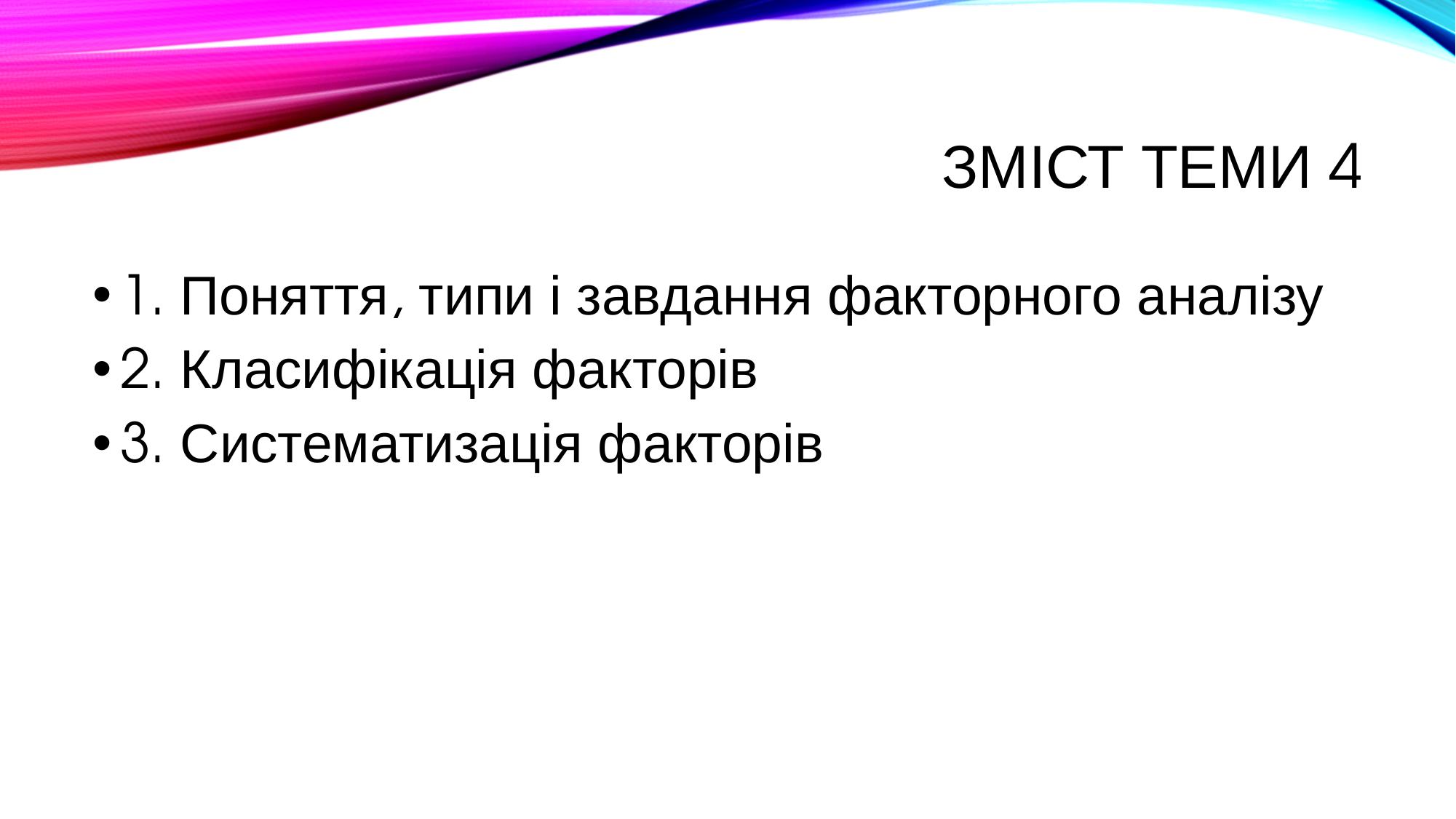

# Зміст теми 4
1. Поняття, типи і завдання факторного аналізу
2. Класифікація факторів
3. Систематизація факторів